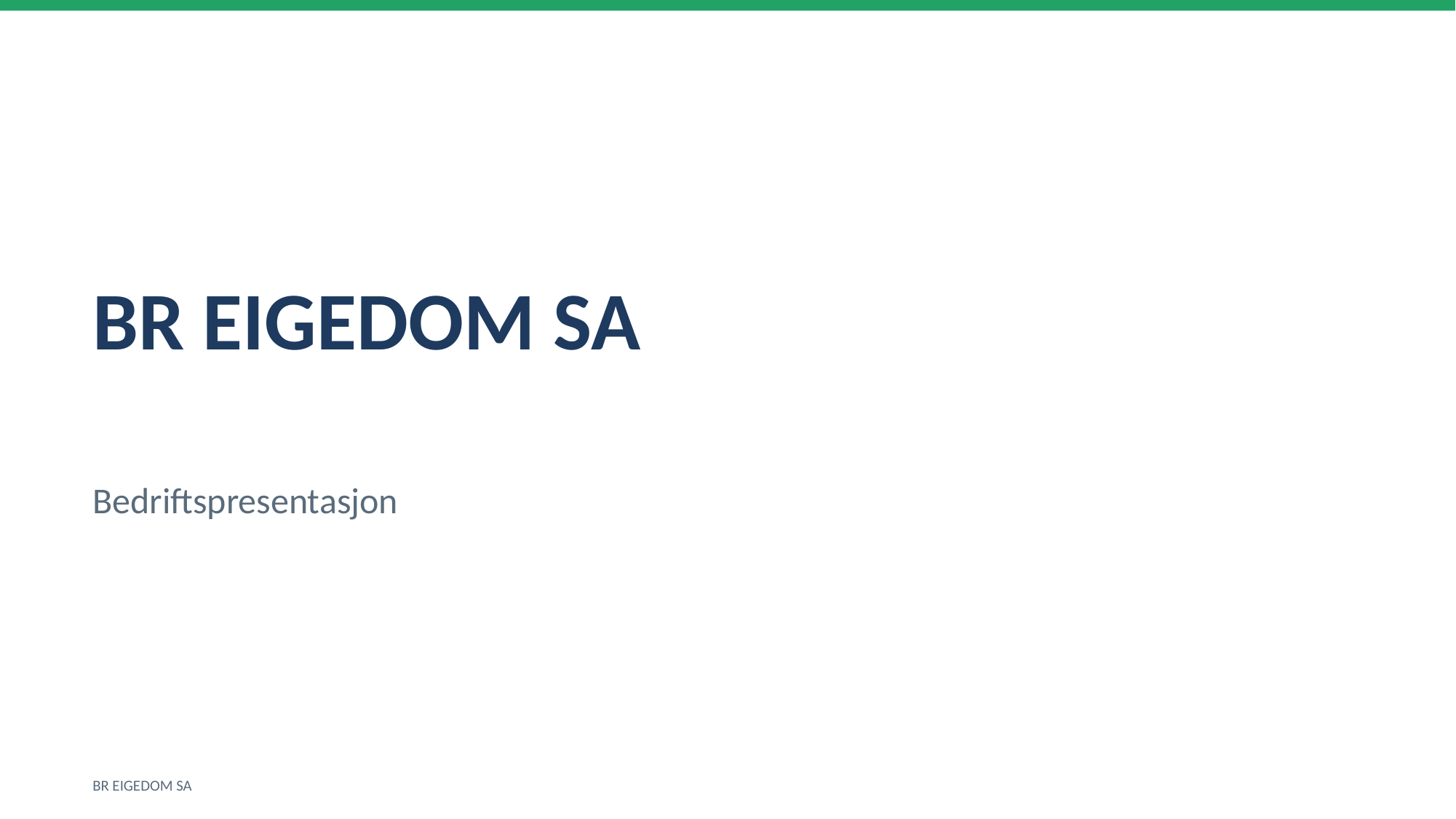

BR EIGEDOM SA
Bedriftspresentasjon
BR EIGEDOM SA